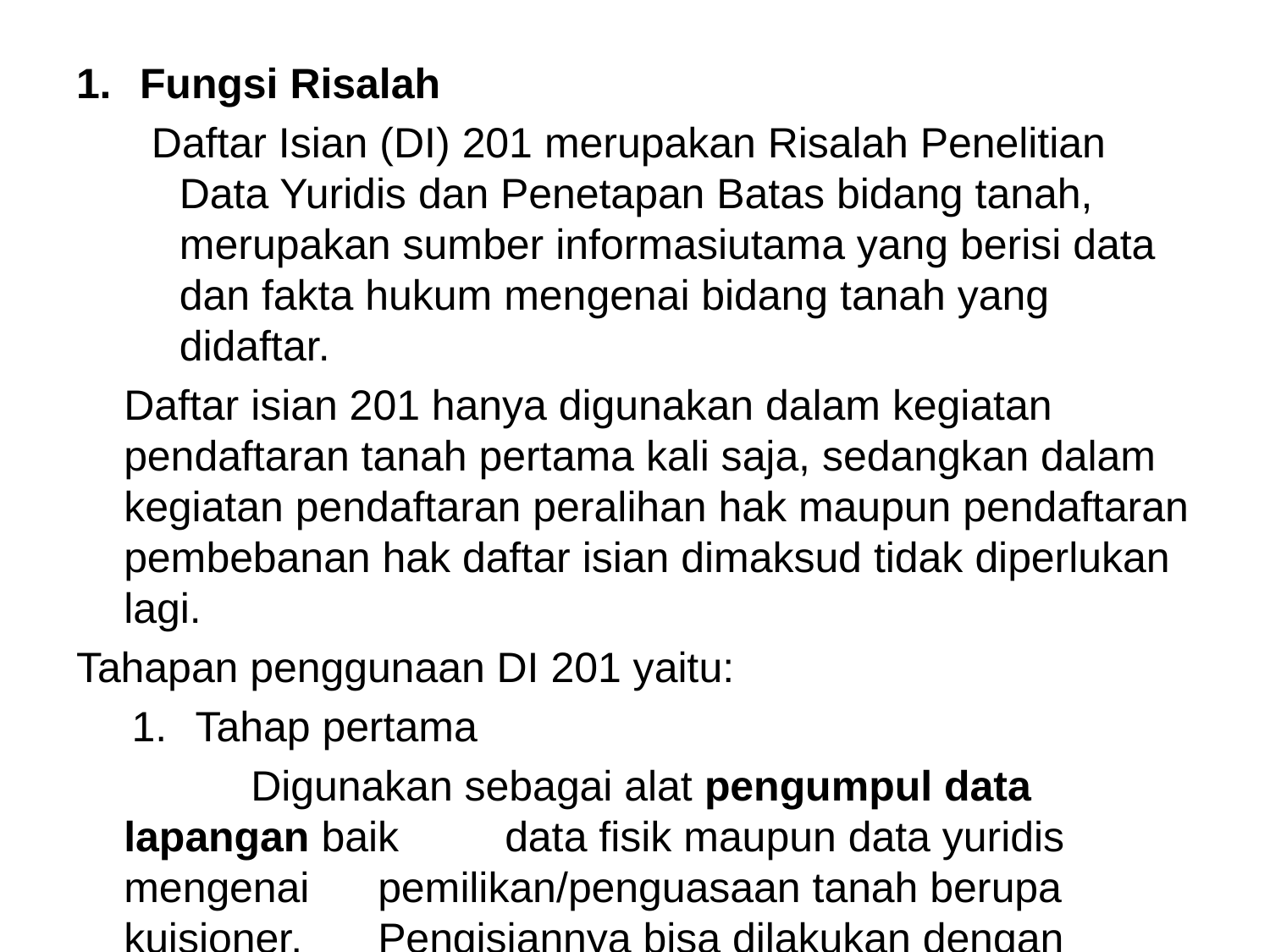

Fungsi Risalah
 Daftar Isian (DI) 201 merupakan Risalah Penelitian Data Yuridis dan Penetapan Batas bidang tanah, merupakan sumber informasiutama yang berisi data dan fakta hukum mengenai bidang tanah yang didaftar.
	Daftar isian 201 hanya digunakan dalam kegiatan pendaftaran tanah pertama kali saja, sedangkan dalam kegiatan pendaftaran peralihan hak maupun pendaftaran pembebanan hak daftar isian dimaksud tidak diperlukan lagi.
Tahapan penggunaan DI 201 yaitu:
Tahap pertama
	 	Digunakan sebagai alat pengumpul data lapangan baik 	data fisik maupun data yuridis mengenai 	pemilikan/penguasaan tanah berupa kuisioner. 	Pengisiannya bisa dilakukan dengan dokumentasi, 	wawancara dan pengamatan lapangan.